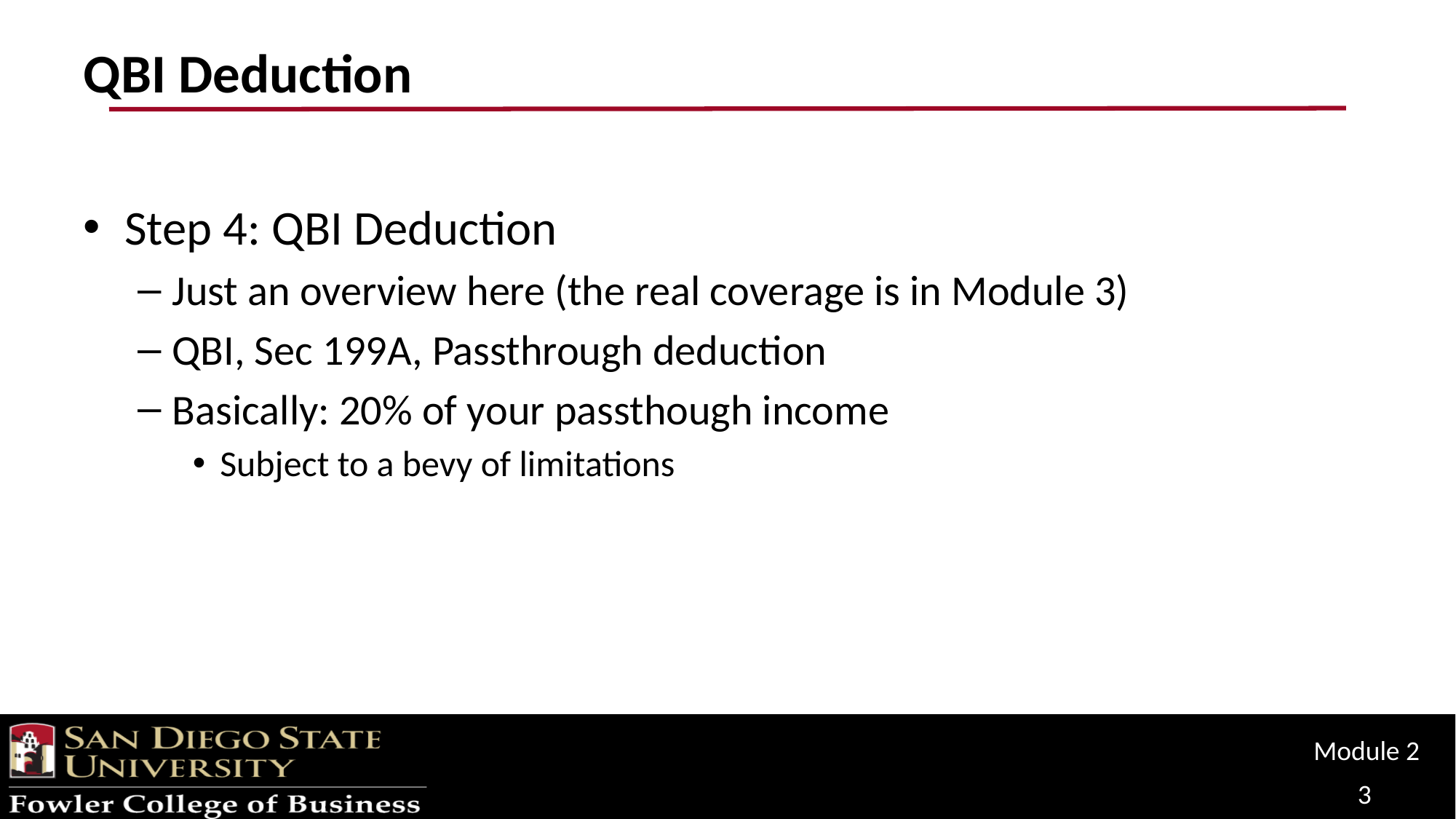

# QBI Deduction
Step 4: QBI Deduction
Just an overview here (the real coverage is in Module 3)
QBI, Sec 199A, Passthrough deduction
Basically: 20% of your passthough income
Subject to a bevy of limitations

Module 2
3